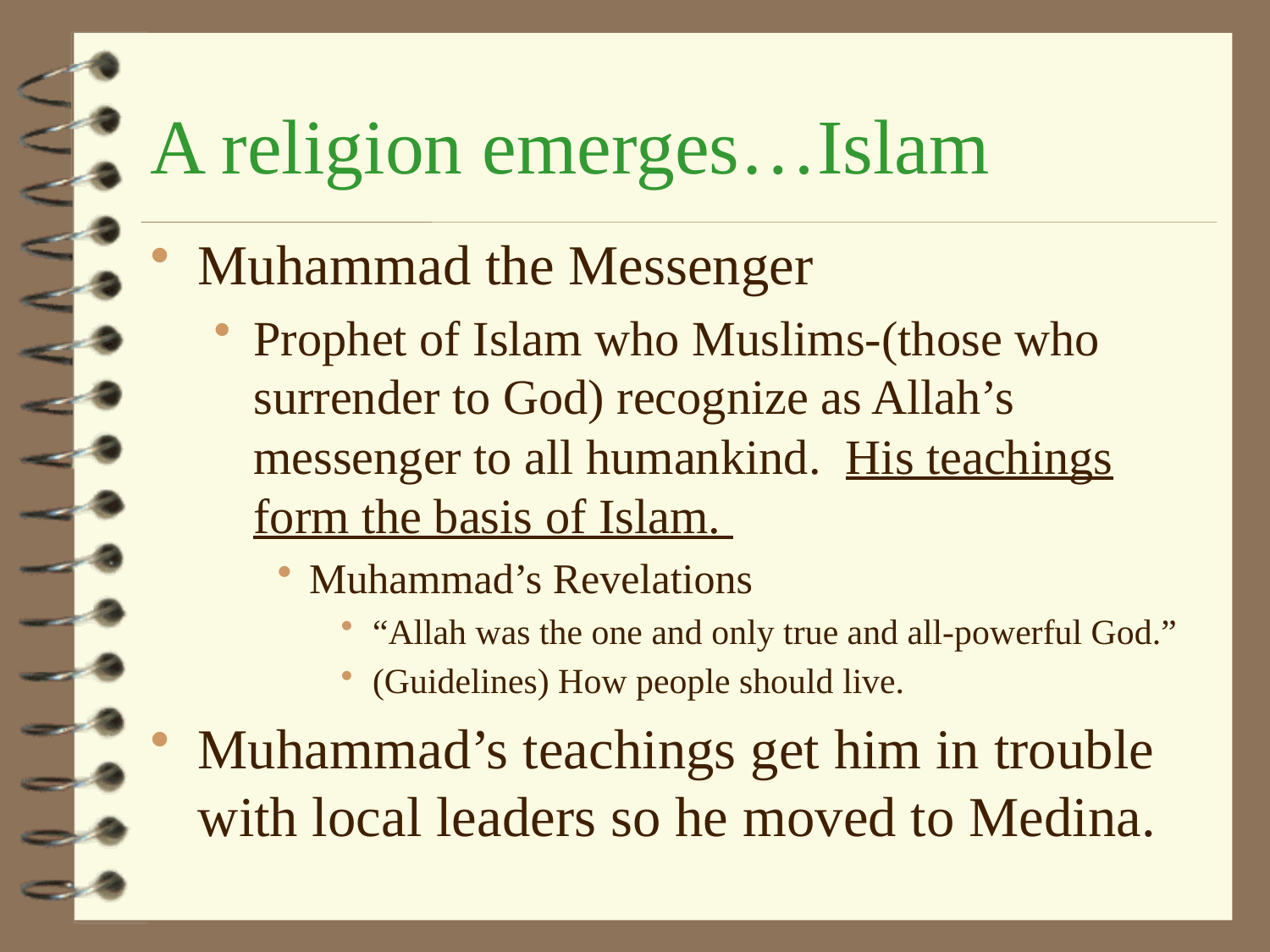

# A religion emerges…Islam
Muhammad the Messenger
Prophet of Islam who Muslims-(those who surrender to God) recognize as Allah’s messenger to all humankind.  His teachings form the basis of Islam.
Muhammad’s Revelations
“Allah was the one and only true and all-powerful God.”
(Guidelines) How people should live.
Muhammad’s teachings get him in trouble with local leaders so he moved to Medina.